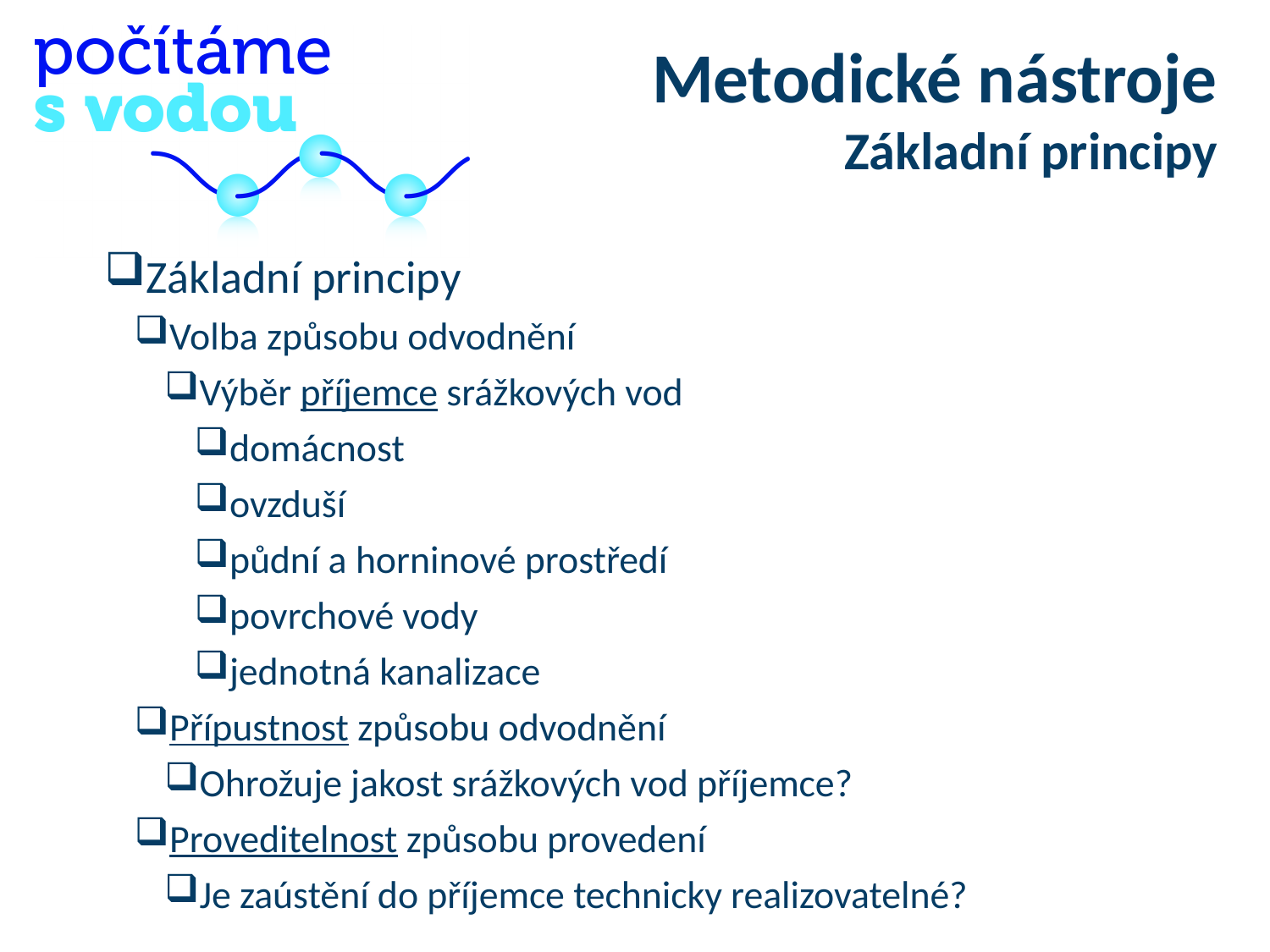

Metodické nástroje
Základní principy
Základní principy
Volba způsobu odvodnění
Výběr příjemce srážkových vod
domácnost
ovzduší
půdní a horninové prostředí
povrchové vody
jednotná kanalizace
Přípustnost způsobu odvodnění
Ohrožuje jakost srážkových vod příjemce?
Proveditelnost způsobu provedení
Je zaústění do příjemce technicky realizovatelné?